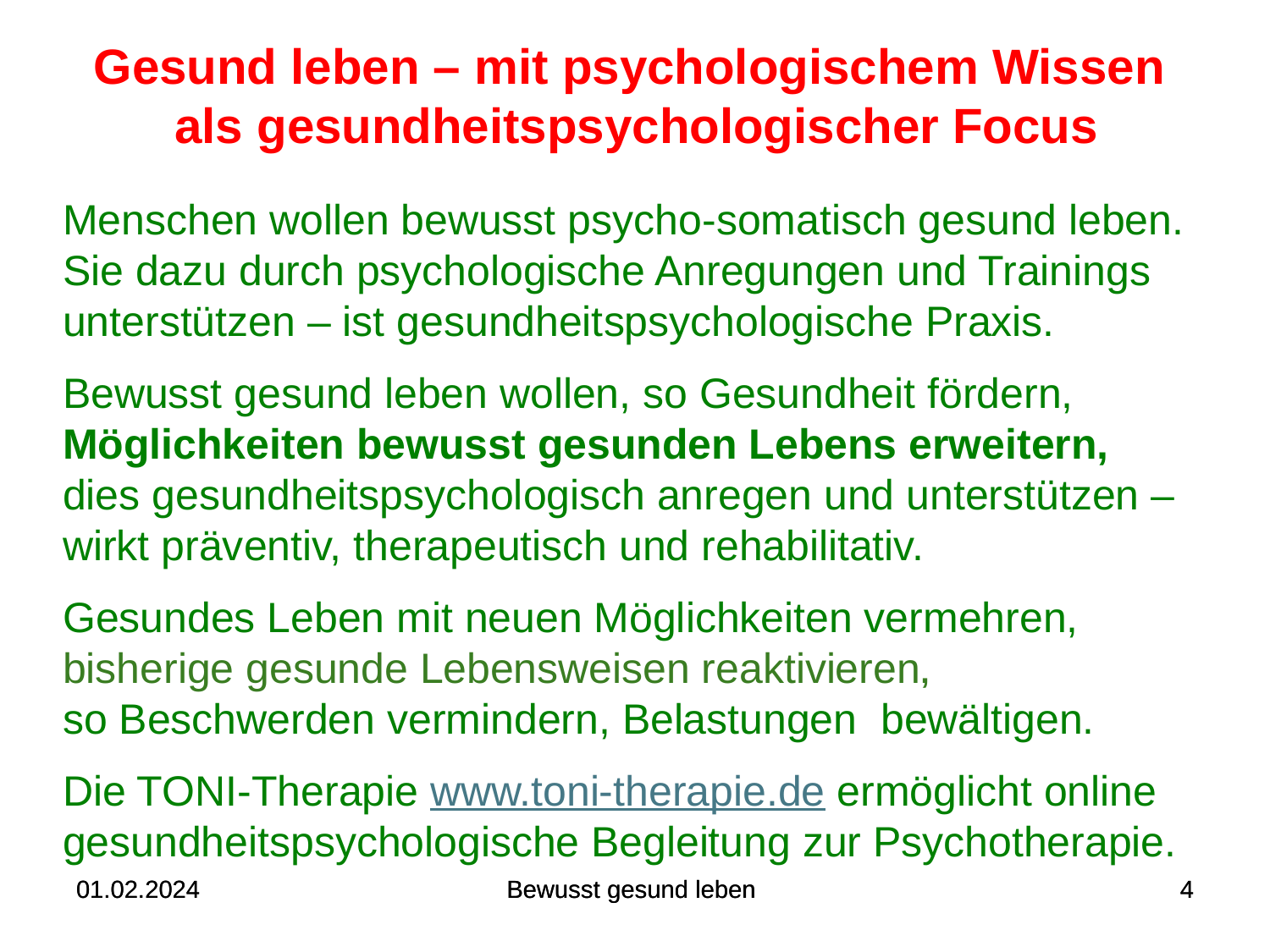

# Gesund leben – mit psychologischem Wissen als gesundheitspsychologischer Focus
Menschen wollen bewusst psycho-somatisch gesund leben. Sie dazu durch psychologische Anregungen und Trainings unterstützen – ist gesundheitspsychologische Praxis.
Bewusst gesund leben wollen, so Gesundheit fördern,
Möglichkeiten bewusst gesunden Lebens erweitern,
dies gesundheitspsychologisch anregen und unterstützen –
wirkt präventiv, therapeutisch und rehabilitativ.
Gesundes Leben mit neuen Möglichkeiten vermehren,
bisherige gesunde Lebensweisen reaktivieren,
so Beschwerden vermindern, Belastungen  bewältigen.
Die TONI-Therapie www.toni-therapie.de ermöglicht online
gesundheitspsychologische Begleitung zur Psychotherapie.
01.02.2024
01.02.2024
Bewusst gesund leben
Bewusst gesund leben
4
4